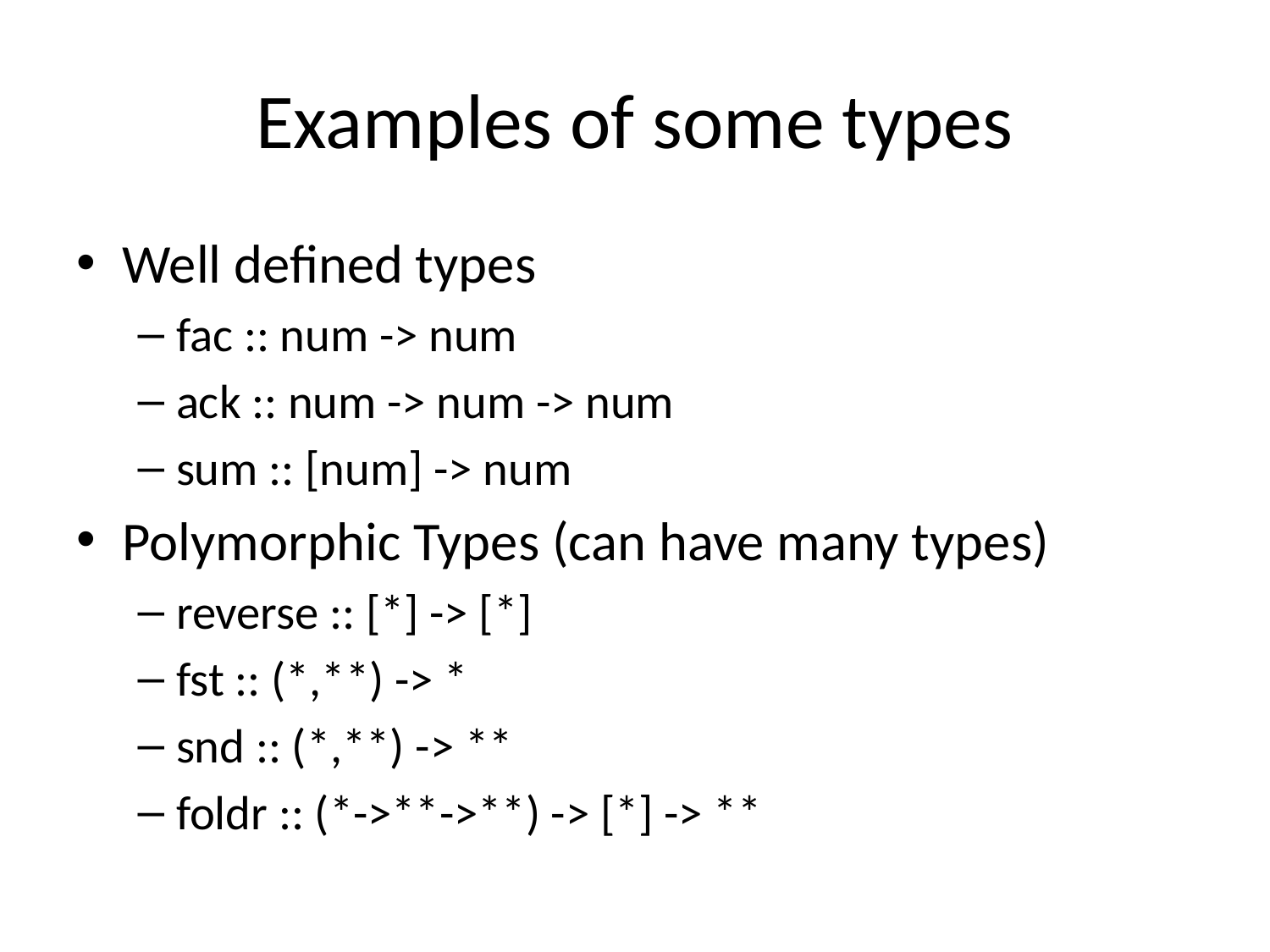

# Examples of some types
Well defined types
fac :: num -> num
ack :: num -> num -> num
sum :: [num] -> num
Polymorphic Types (can have many types)
reverse :: [*] -> [*]
fst :: (*,**) -> *
snd :: (*,**) -> **
foldr :: (*->**->**) -> [*] -> **